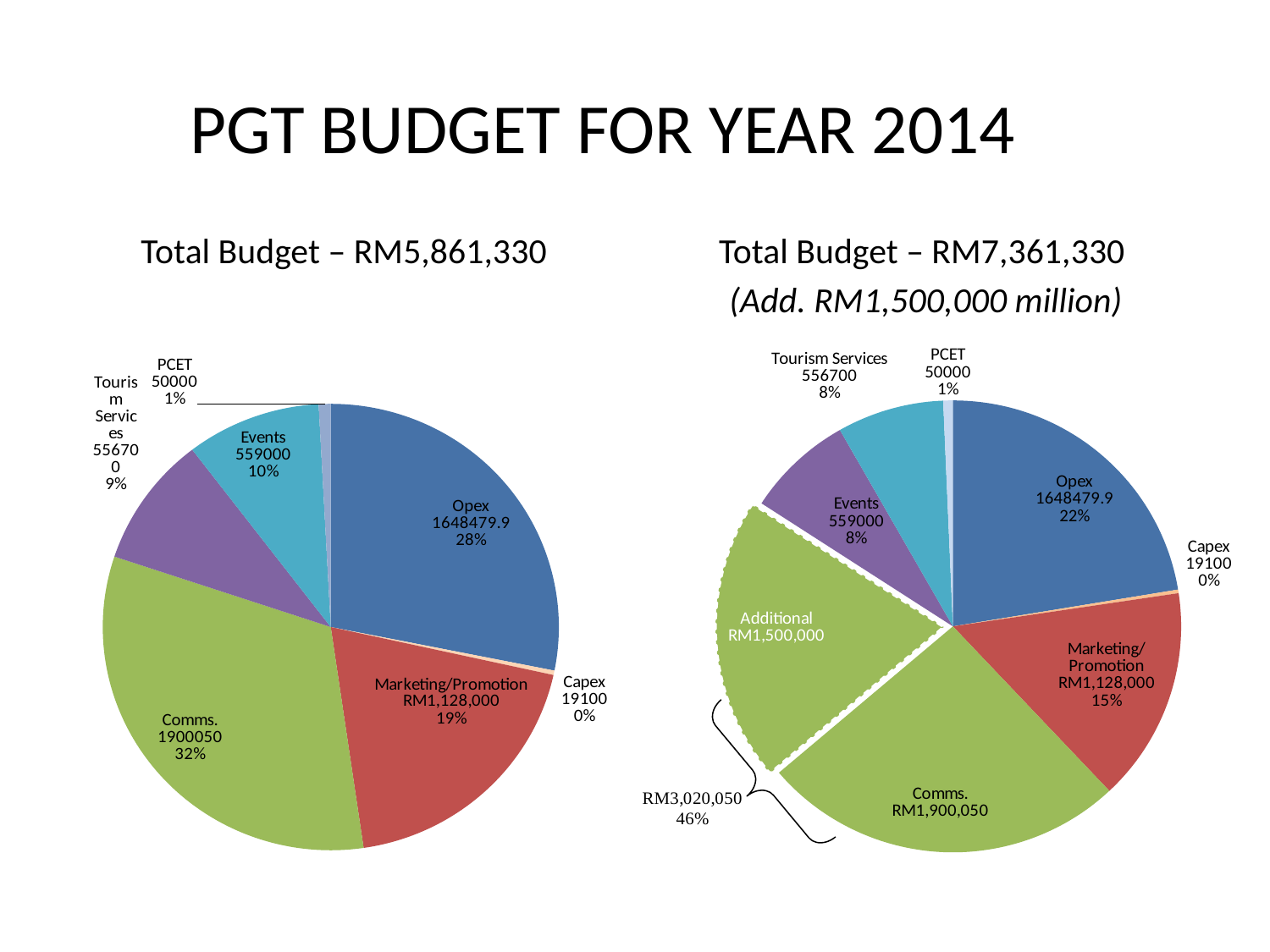

PGT BUDGET FOR YEAR 2014
Total Budget – RM5,861,330

Total Budget – RM7,361,330
(Add. RM1,500,000 million)

### Chart

| Category |  |
|---|---|
| Opex | 1648479.9000000001 |
| Capex | 19100.0 |
| Marketing/Promotion | 1128000.0 |
| Comms. | 1900050.0 |
| Additional | 1500000.0 |
| Events | 559000.0 |
| Tourism Services | 556700.0 |
| PCET | 50000.0 |

### Chart

| Category |  |
|---|---|
| Opex | 1648479.9000000001 |
| Capex | 19100.0 |
| Marketing/Promotion | 1128000.0 |
| Comms. | 1900050.0 |
| Tourism Services | 556700.0 |
| Events | 559000.0 |
| PCET | 50000.0 |